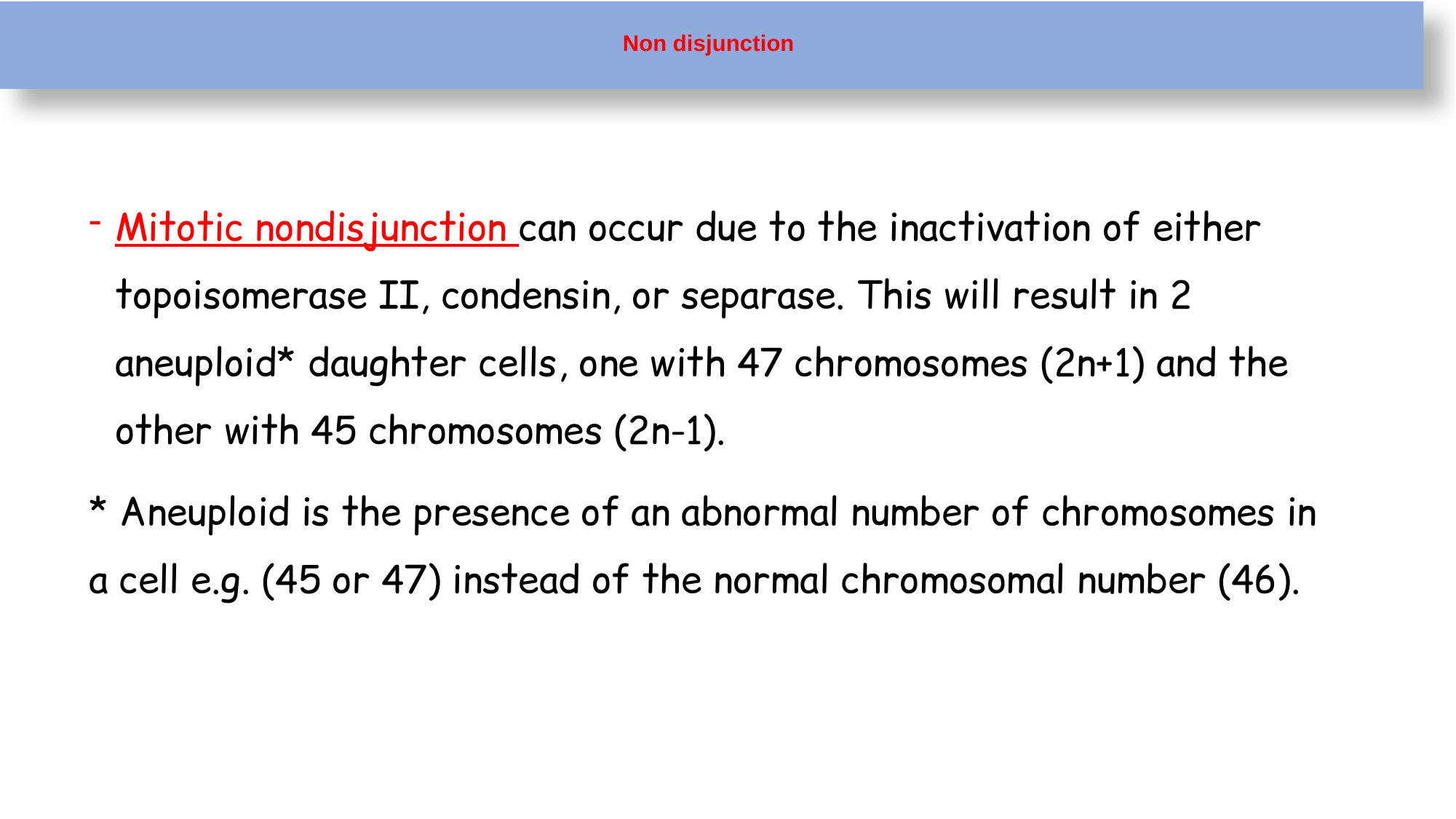

# Non disjunction
Mitotic nondisjunction can occur due to the inactivation of either topoisomerase II, condensin, or separase. This will result in 2 aneuploid* daughter cells, one with 47 chromosomes (2n+1) and the other with 45 chromosomes (2n-1).
* Aneuploid is the presence of an abnormal number of chromosomes in a cell e.g. (45 or 47) instead of the normal chromosomal number (46).